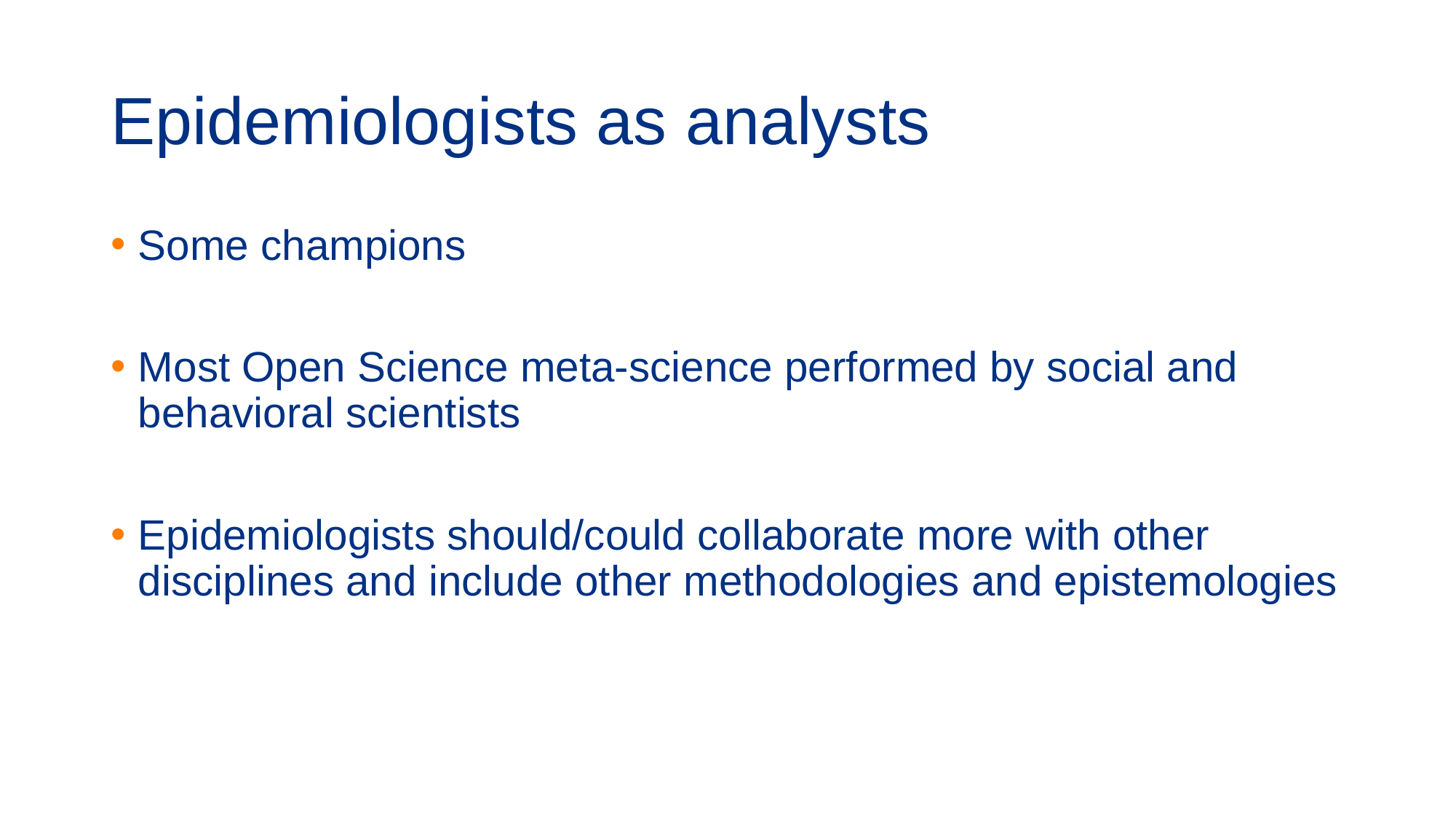

# Epidemiologists as analysts
Some champions

Most Open Science meta-science performed by social and behavioral scientists

Epidemiologists should/could collaborate more with other disciplines and include other methodologies and epistemologies